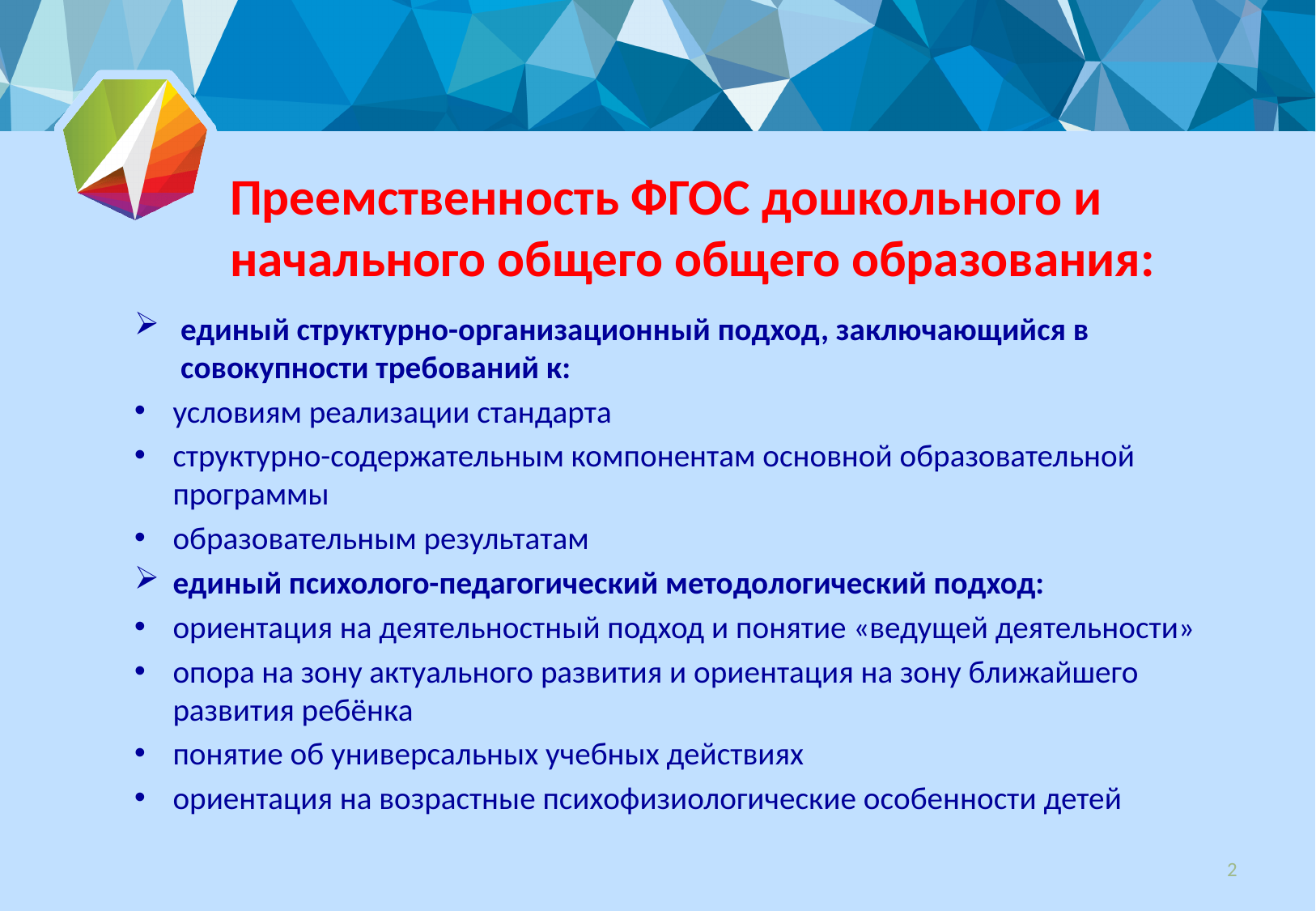

# Преемственность ФГОС дошкольного и начального общего общего образования:
единый структурно-организационный подход, заключающийся в совокупности требований к:
условиям реализации стандарта
структурно-содержательным компонентам основной образовательной программы
образовательным результатам
единый психолого-педагогический методологический подход:
ориентация на деятельностный подход и понятие «ведущей деятельности»
опора на зону актуального развития и ориентация на зону ближайшего развития ребёнка
понятие об универсальных учебных действиях
ориентация на возрастные психофизиологические особенности детей

2